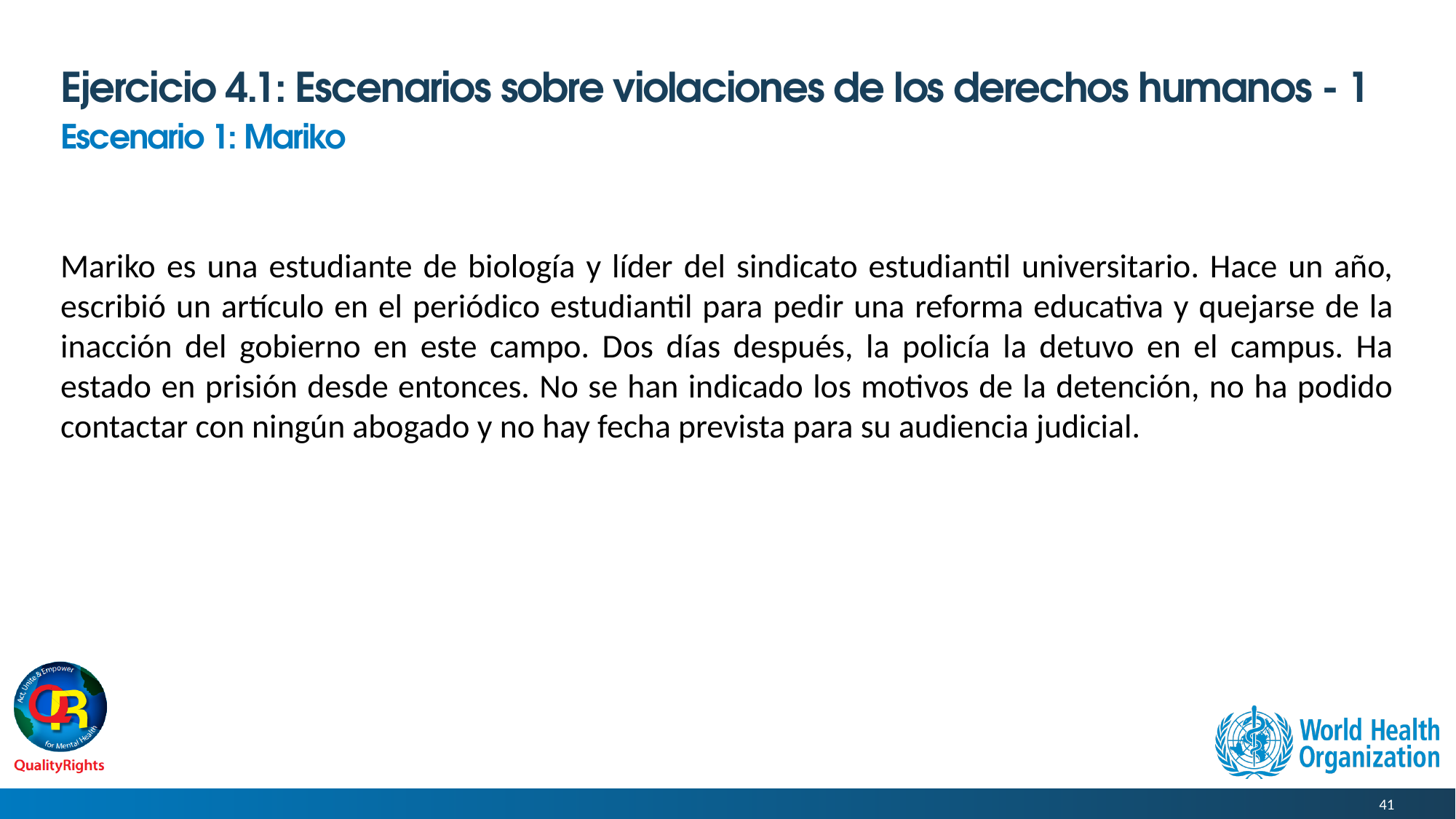

# Ejercicio 4.1: Escenarios sobre violaciones de los derechos humanos - 1
Escenario 1: Mariko

Mariko es una estudiante de biología y líder del sindicato estudiantil universitario. Hace un año, escribió un artículo en el periódico estudiantil para pedir una reforma educativa y quejarse de la inacción del gobierno en este campo. Dos días después, la policía la detuvo en el campus. Ha estado en prisión desde entonces. No se han indicado los motivos de la detención, no ha podido contactar con ningún abogado y no hay fecha prevista para su audiencia judicial.

41